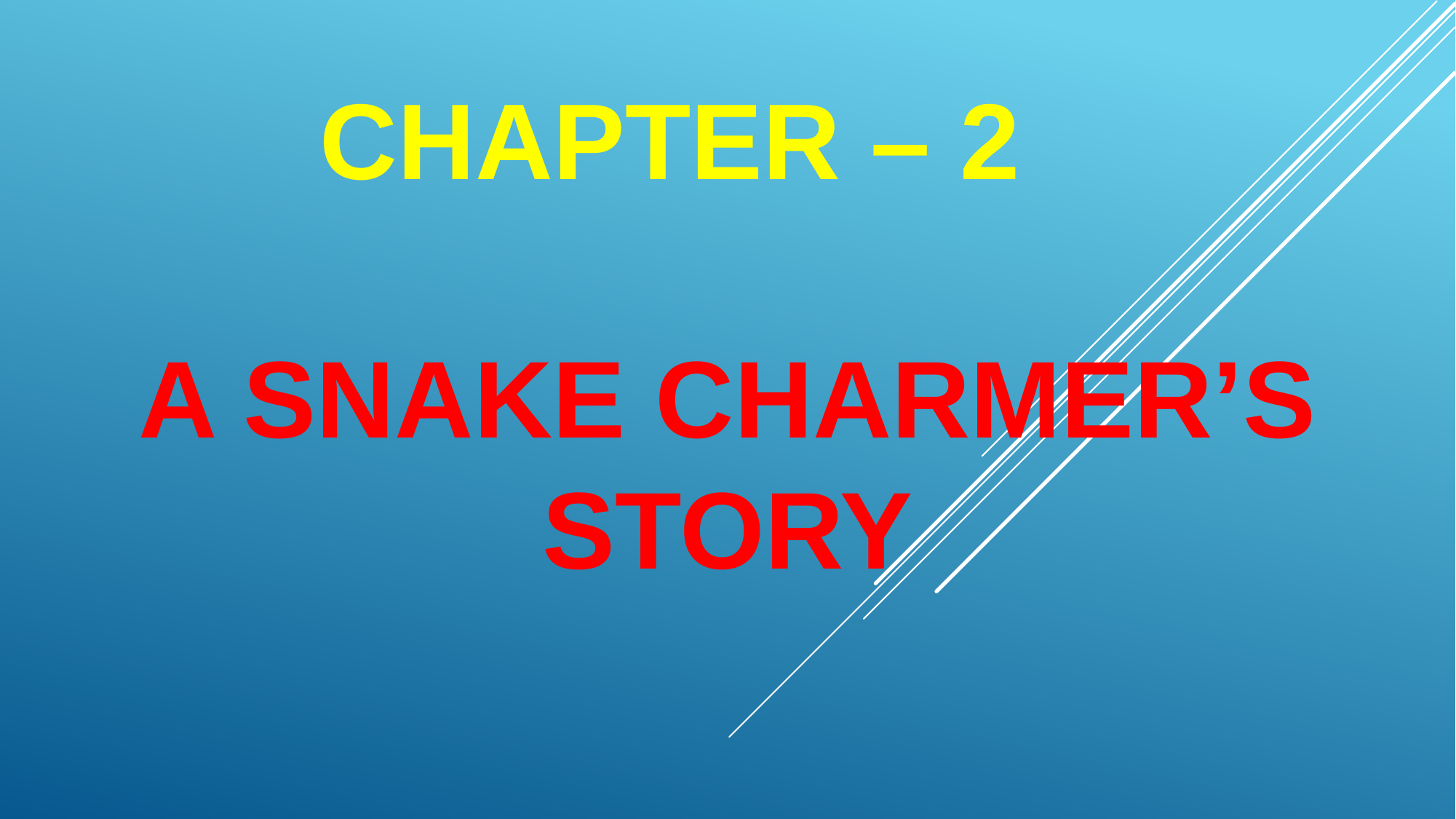

# CHAPTER – 2
A SNAKE CHARMER’S STORY